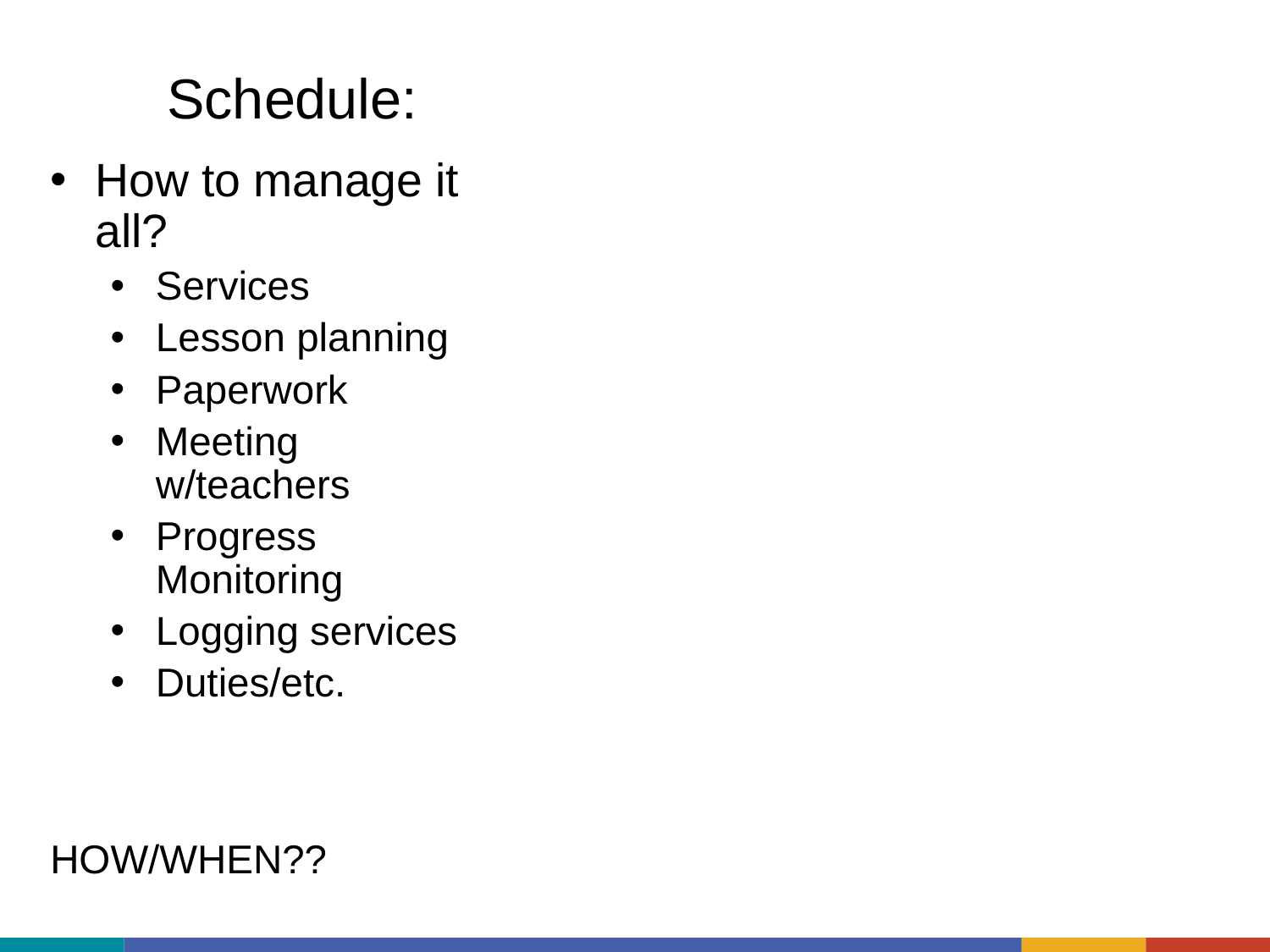

# Schedule:
How to manage it all?
Services
Lesson planning
Paperwork
Meeting w/teachers
Progress Monitoring
Logging services
Duties/etc.

HOW/WHEN??